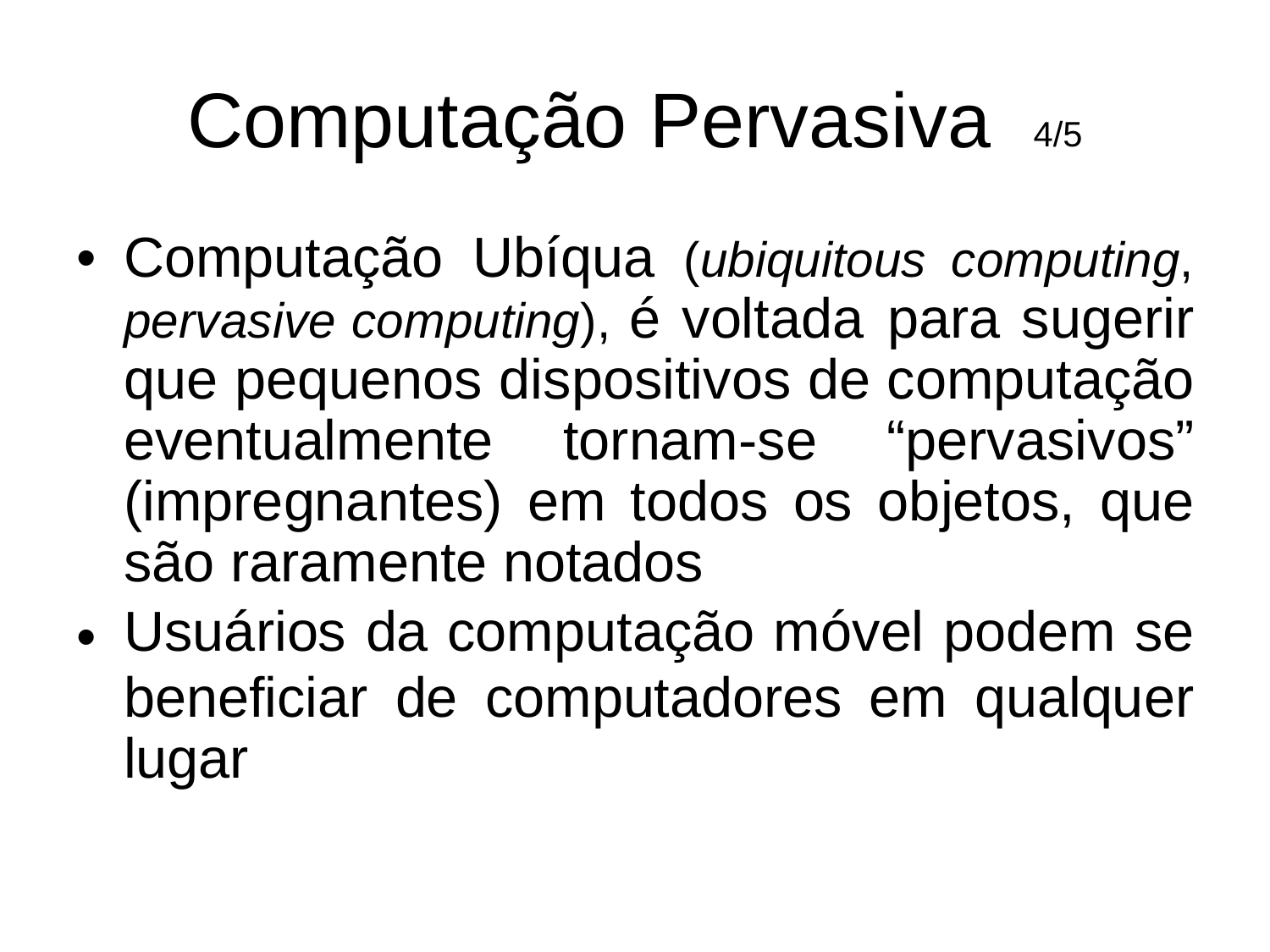

Computação Pervasiva
4/5
•
Computação
Ubíqua (ubiquitous
computing,
pervasive computing), é voltada
que pequenos dispositivos de
para sugerir
computação
“pervasivos”
eventualmente
(impregnantes)
tornam-se
em
todos
os
objetos,
que
são raramente notados
Usuários da computação móvel podem se
•
beneficiar
lugar
de
computadores
em
qualquer